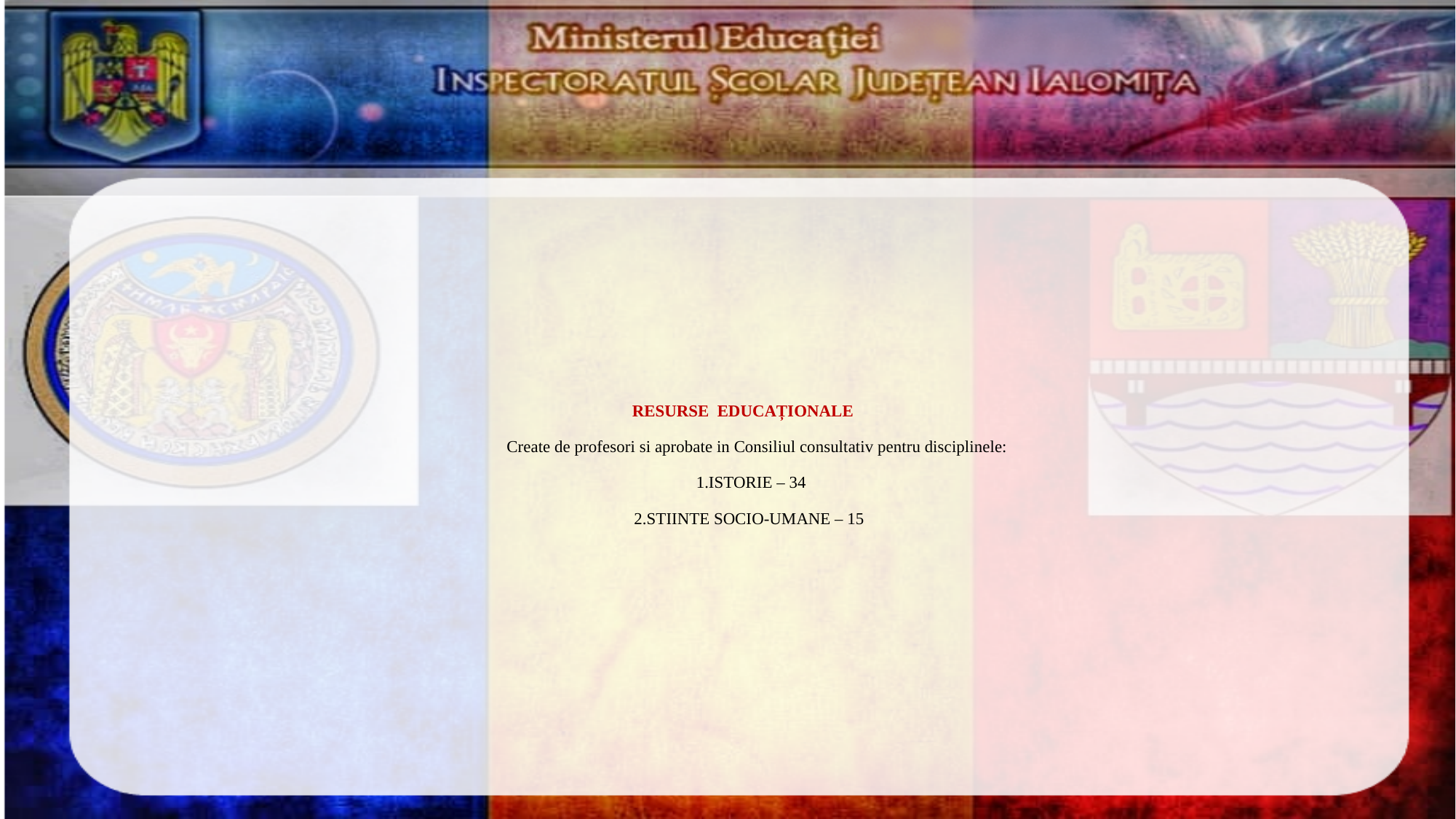

# RESURSE  EDUCAȚIONALE Create de profesori si aprobate in Consiliul consultativ pentru disciplinele: 1.ISTORIE – 34 2.STIINTE SOCIO-UMANE – 15